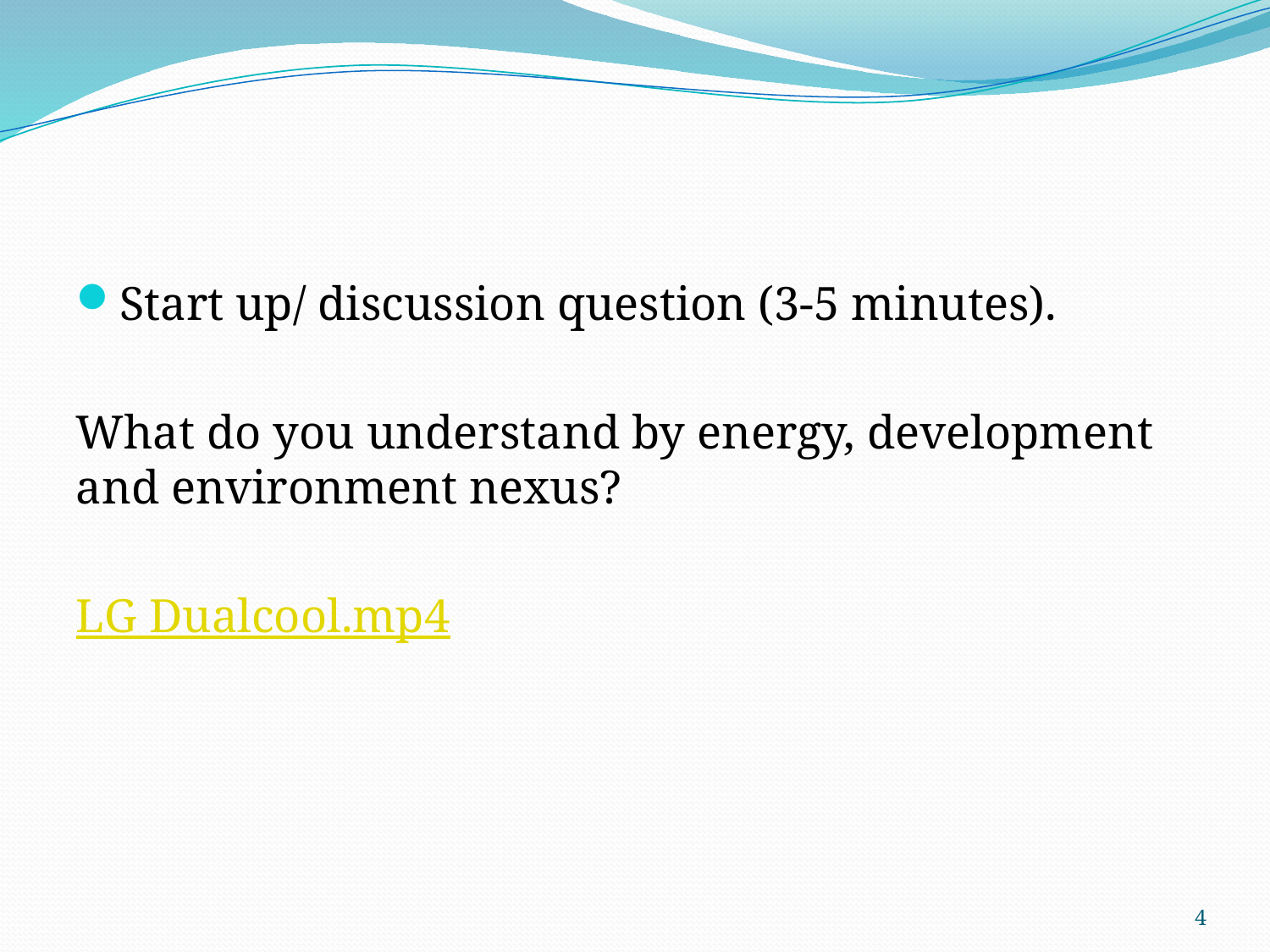

#
Start up/ discussion question (3-5 minutes).

What do you understand by energy, development and environment nexus?

LG Dualcool.mp4
4